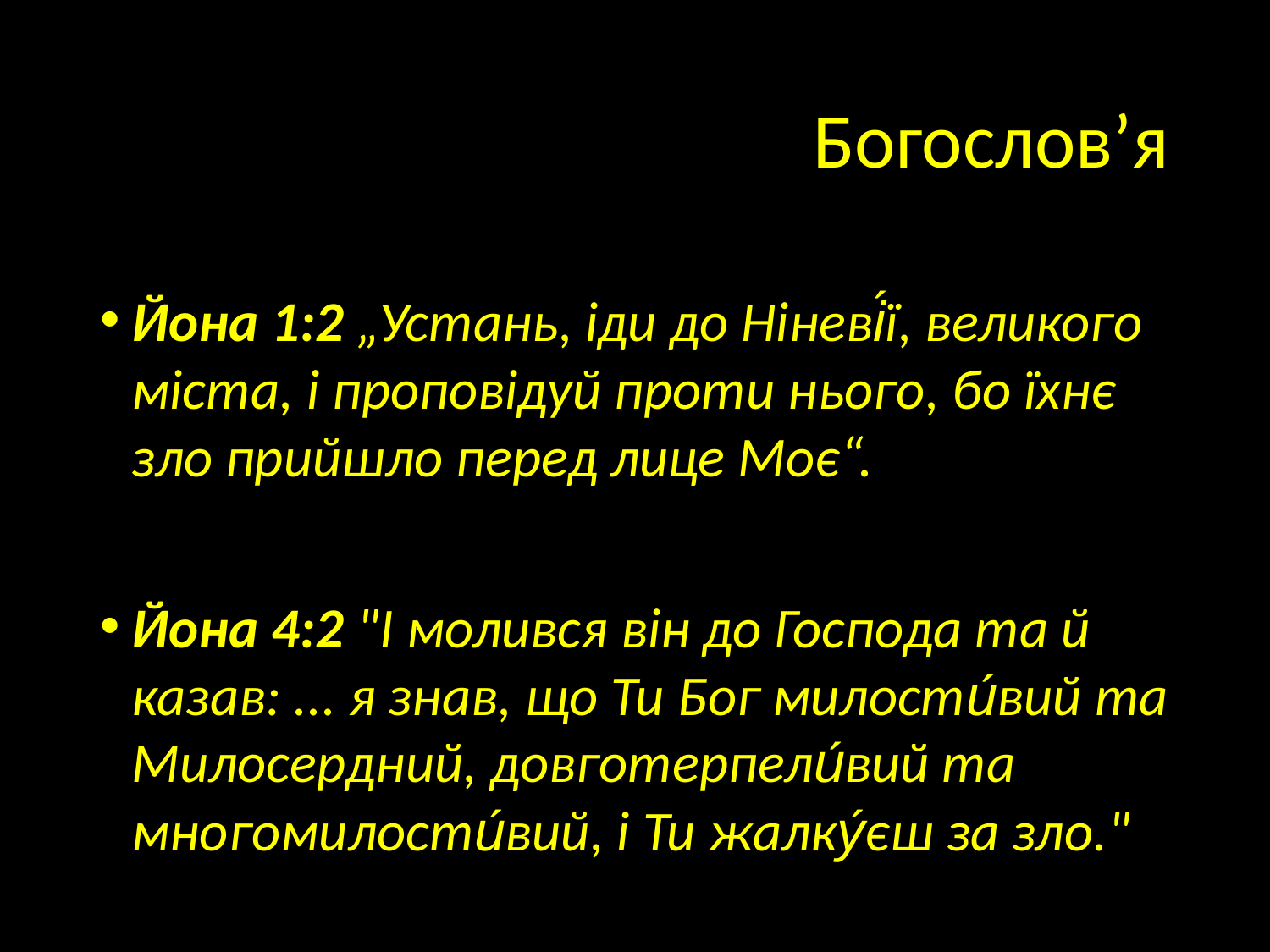

# Богослов’я

Йона 1:2 „Устань, іди до Ніневі́ї, великого міста, і проповідуй проти нього, бо їхнє зло прийшло перед лице Моє“.

Йона 4:2 "І молився він до Господа та й казав: ... я знав, що Ти Бог милости́вий та Милосердний, довготерпели́вий та многомилости́вий, і Ти жалку́єш за зло."